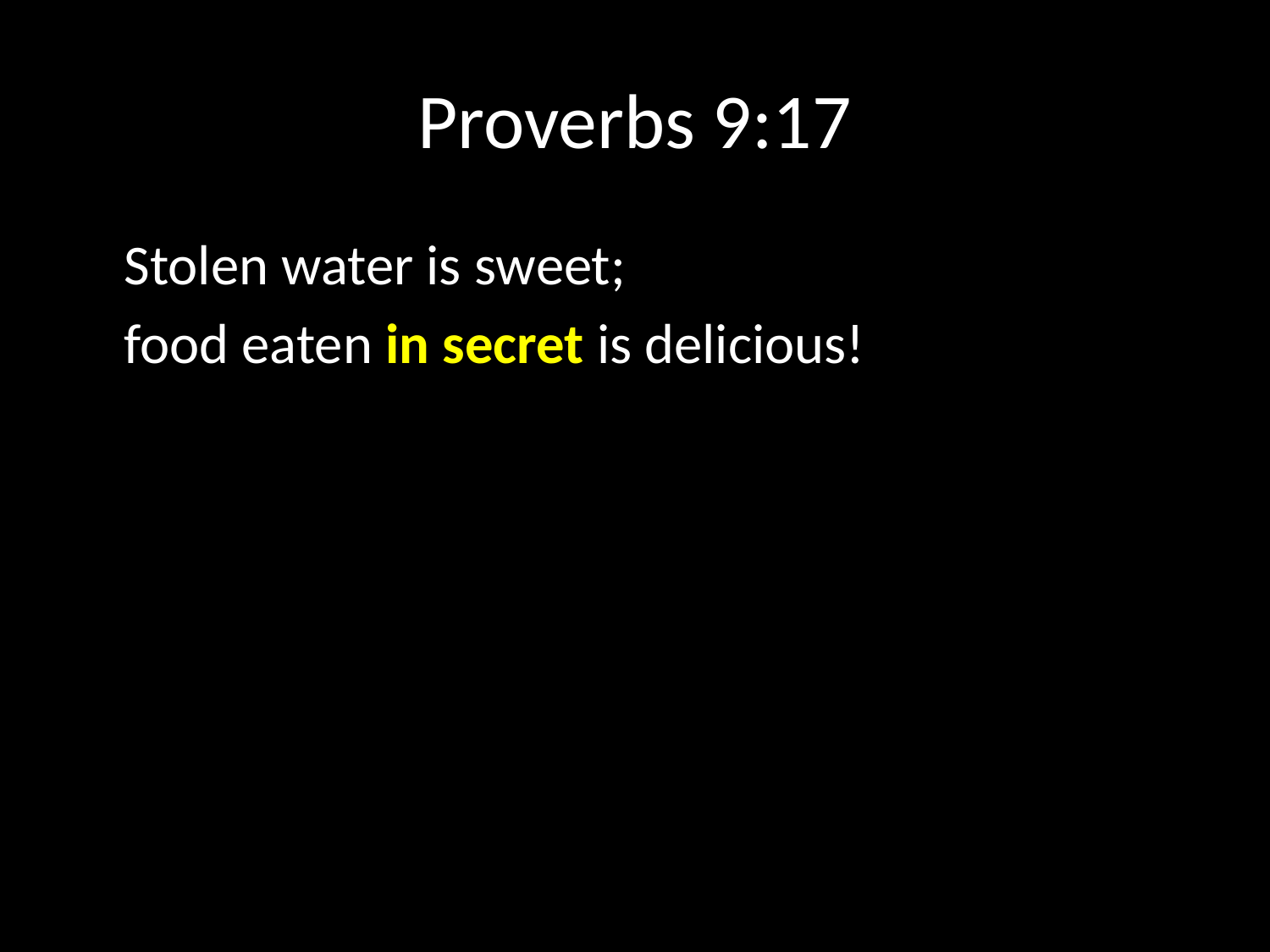

# Proverbs 9:17
	Stolen water is sweet;
	food eaten in secret is delicious!